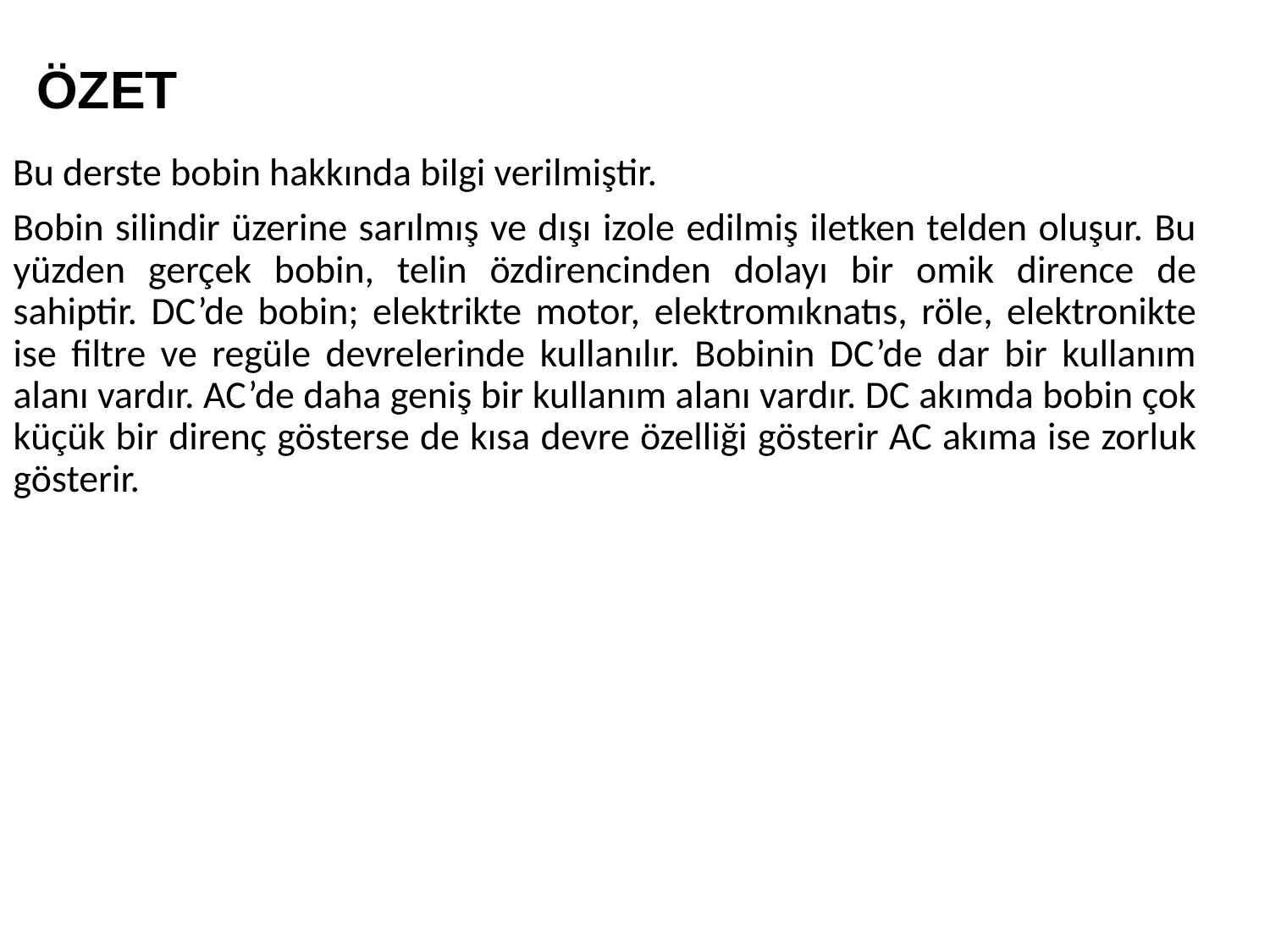

ÖZET
Bu derste bobin hakkında bilgi verilmiştir.
Bobin silindir üzerine sarılmış ve dışı izole edilmiş iletken telden oluşur. Bu yüzden gerçek bobin, telin özdirencinden dolayı bir omik dirence de sahiptir. DC’de bobin; elektrikte motor, elektromıknatıs, röle, elektronikte ise filtre ve regüle devrelerinde kullanılır. Bobinin DC’de dar bir kullanım alanı vardır. AC’de daha geniş bir kullanım alanı vardır. DC akımda bobin çok küçük bir direnç gösterse de kısa devre özelliği gösterir AC akıma ise zorluk gösterir.